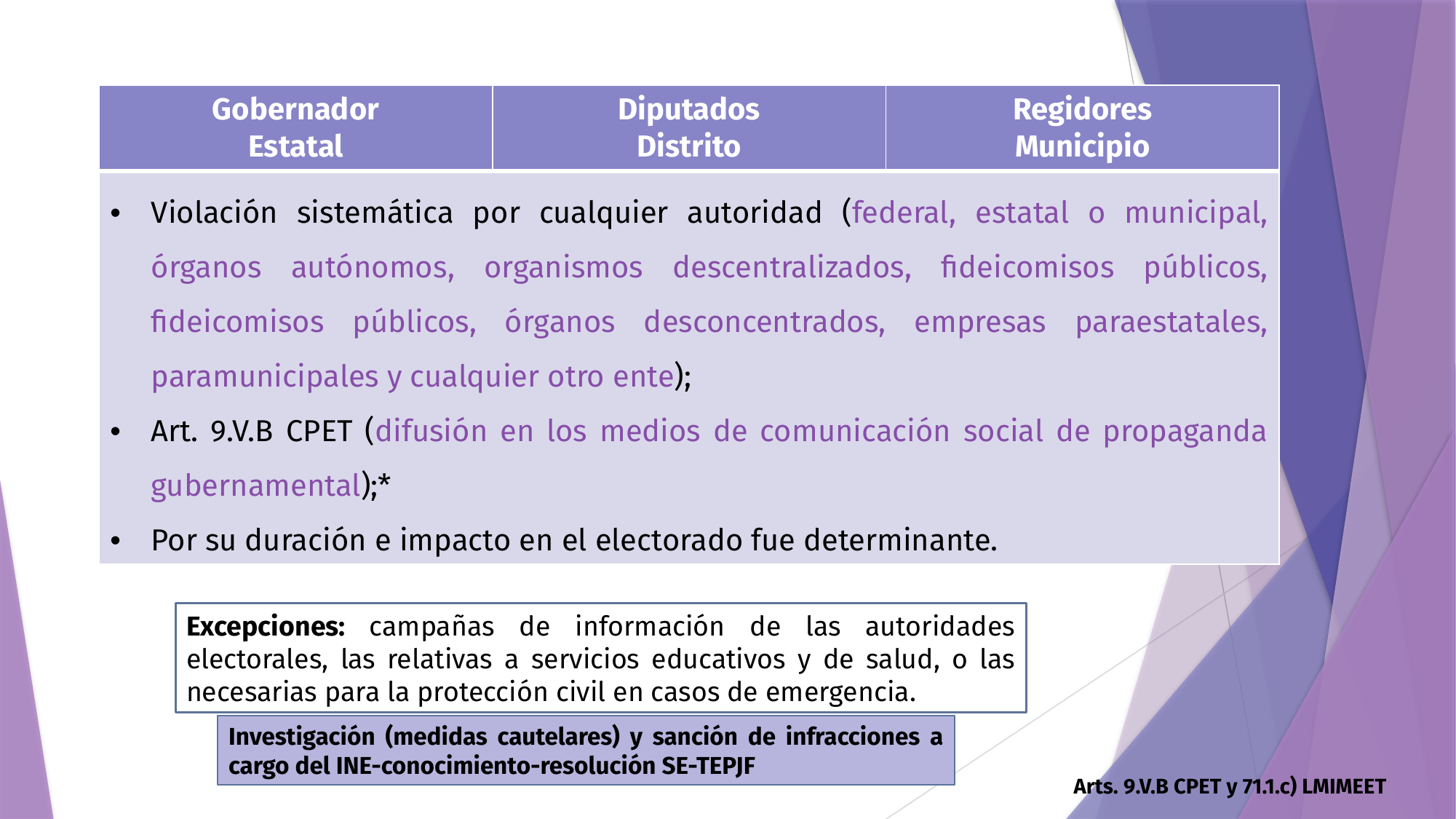

| Gobernador Estatal | Diputados Distrito | Regidores Municipio |
| --- | --- | --- |
| Violación sistemática por cualquier autoridad (federal, estatal o municipal, órganos autónomos, organismos descentralizados, fideicomisos públicos, fideicomisos públicos, órganos desconcentrados, empresas paraestatales, paramunicipales y cualquier otro ente); Art. 9.V.B CPET (difusión en los medios de comunicación social de propaganda gubernamental);\* Por su duración e impacto en el electorado fue determinante. |  |  |
Excepciones: campañas de información de las autoridades electorales, las relativas a servicios educativos y de salud, o las necesarias para la protección civil en casos de emergencia.
Investigación (medidas cautelares) y sanción de infracciones a cargo del INE-conocimiento-resolución SE-TEPJF
Arts. 9.V.B CPET y 71.1.c) LMIMEET